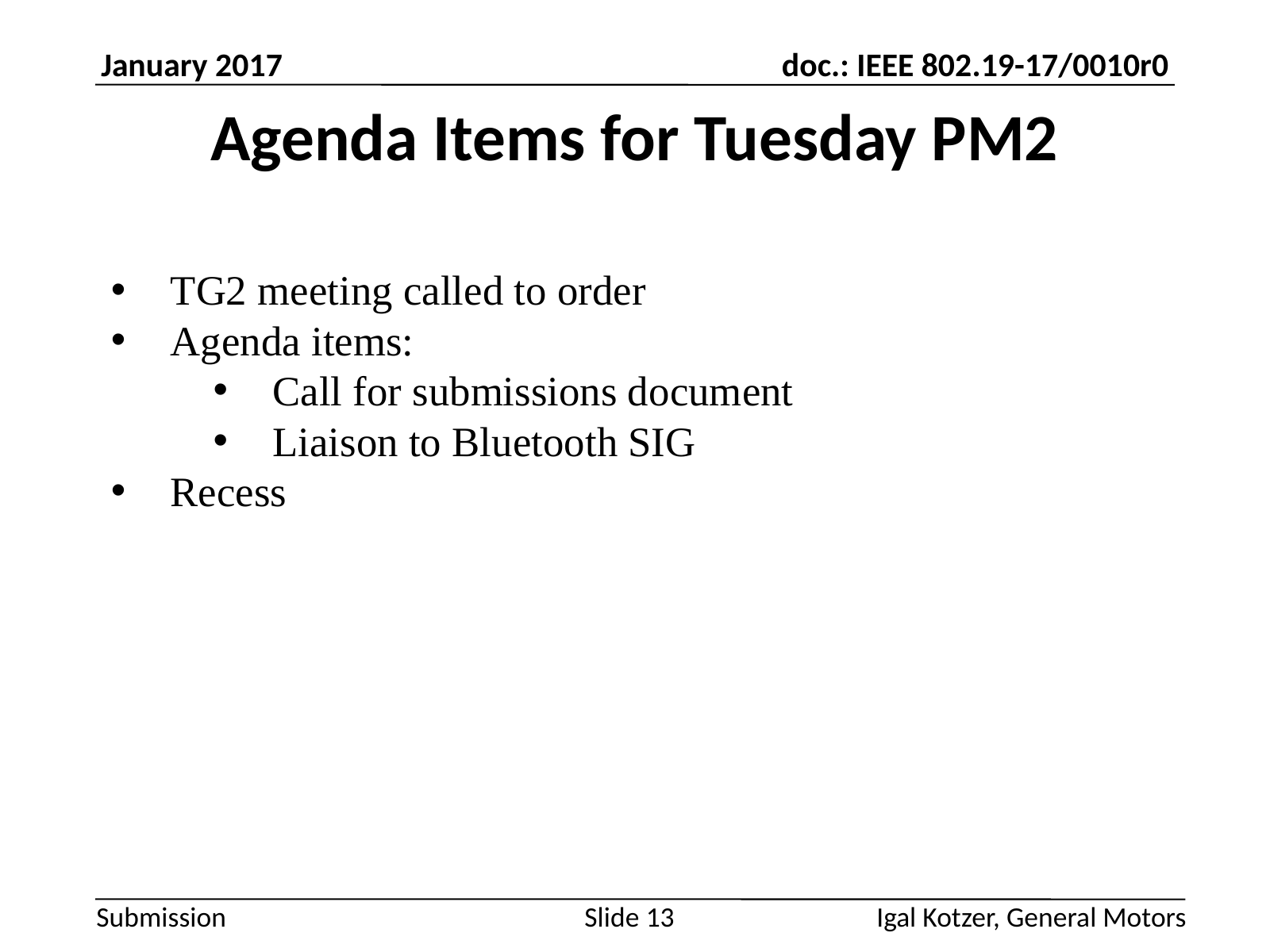

TG2 meeting called to order
Agenda items:
Call for submissions document
Liaison to Bluetooth SIG
Recess
Igal Kotzer, General Motors
Slide 13